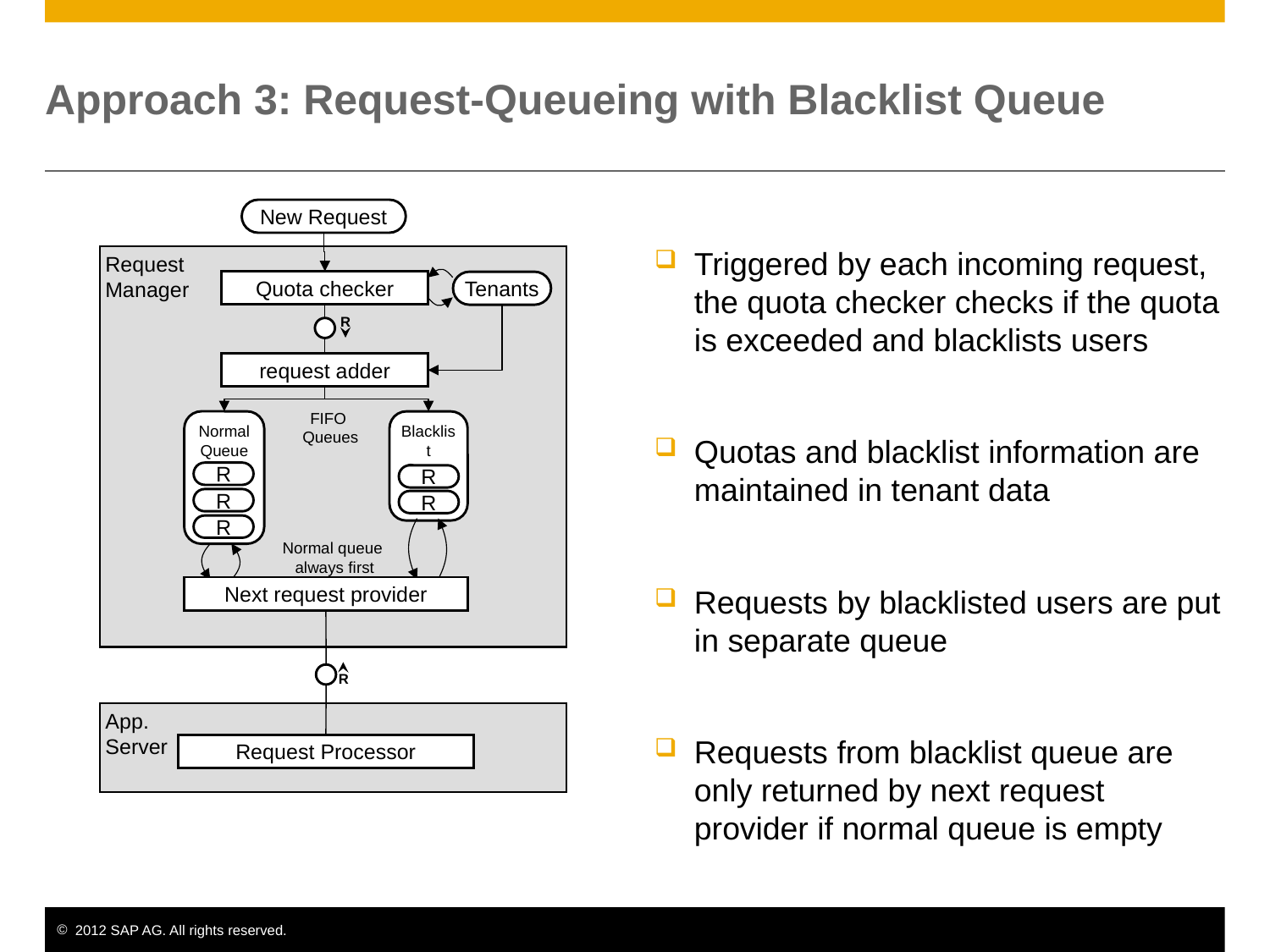

# Approach 3: Request-Queueing with Blacklist Queue
New Request
Triggered by each incoming request, the quota checker checks if the quota is exceeded and blacklists users

Quotas and blacklist information are maintained in tenant data

Requests by blacklisted users are put in separate queue

Requests from blacklist queue are only returned by next request provider if normal queue is empty
Request
Manager
Quota checker
Tenants

R

request adder
FIFO
Queues
Normal
Queue
Blacklist
Queue
R
R
R
R
R

Normal queue
always first

Next request provider

R

App.
Server
Request Processor